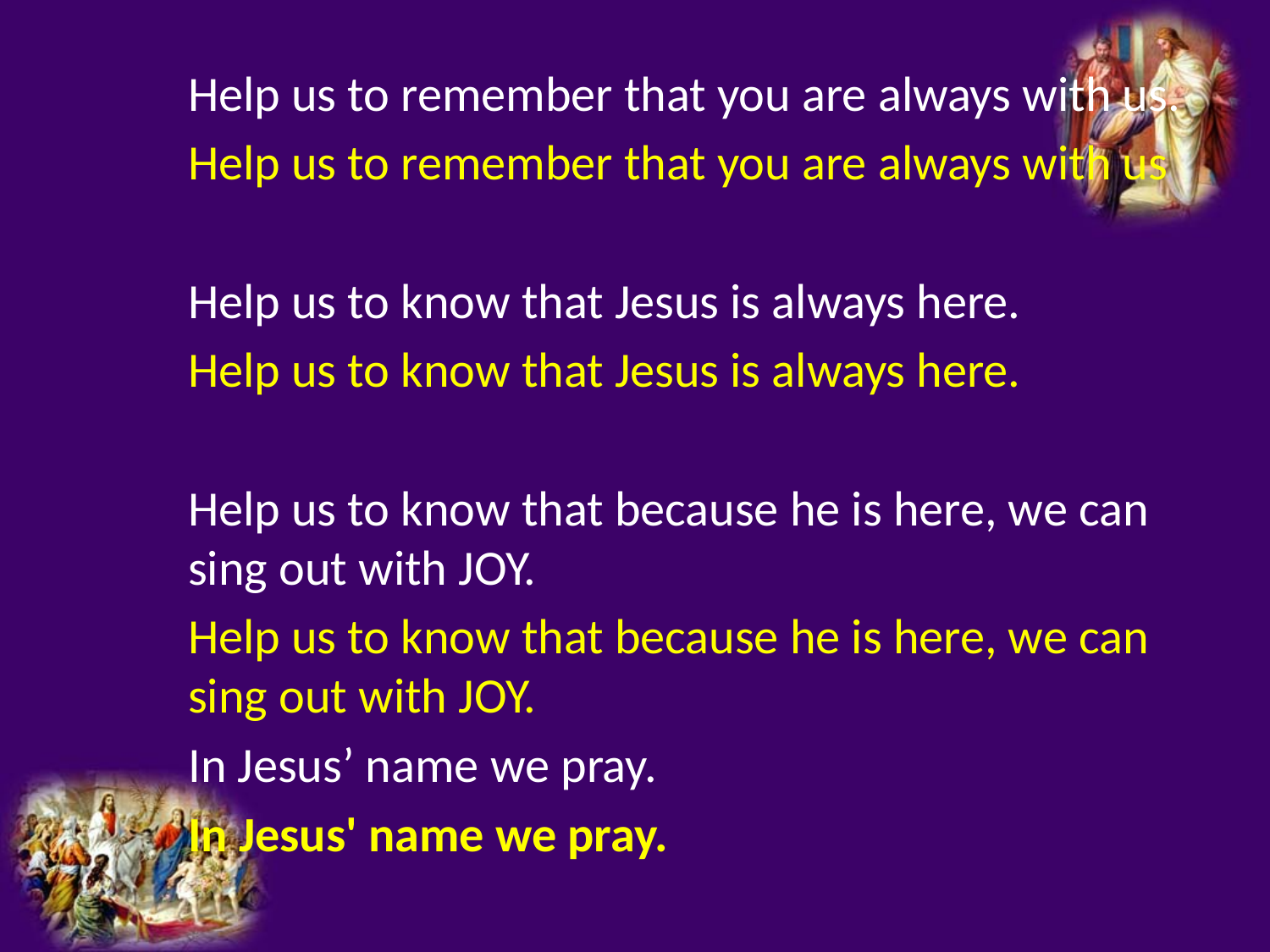

Help us to remember that you are always with us.
Help us to remember that you are always with us

Help us to know that Jesus is always here.
Help us to know that Jesus is always here.

Help us to know that because he is here, we can sing out with JOY.
Help us to know that because he is here, we can sing out with JOY.
In Jesus’ name we pray.
In Jesus' name we pray.